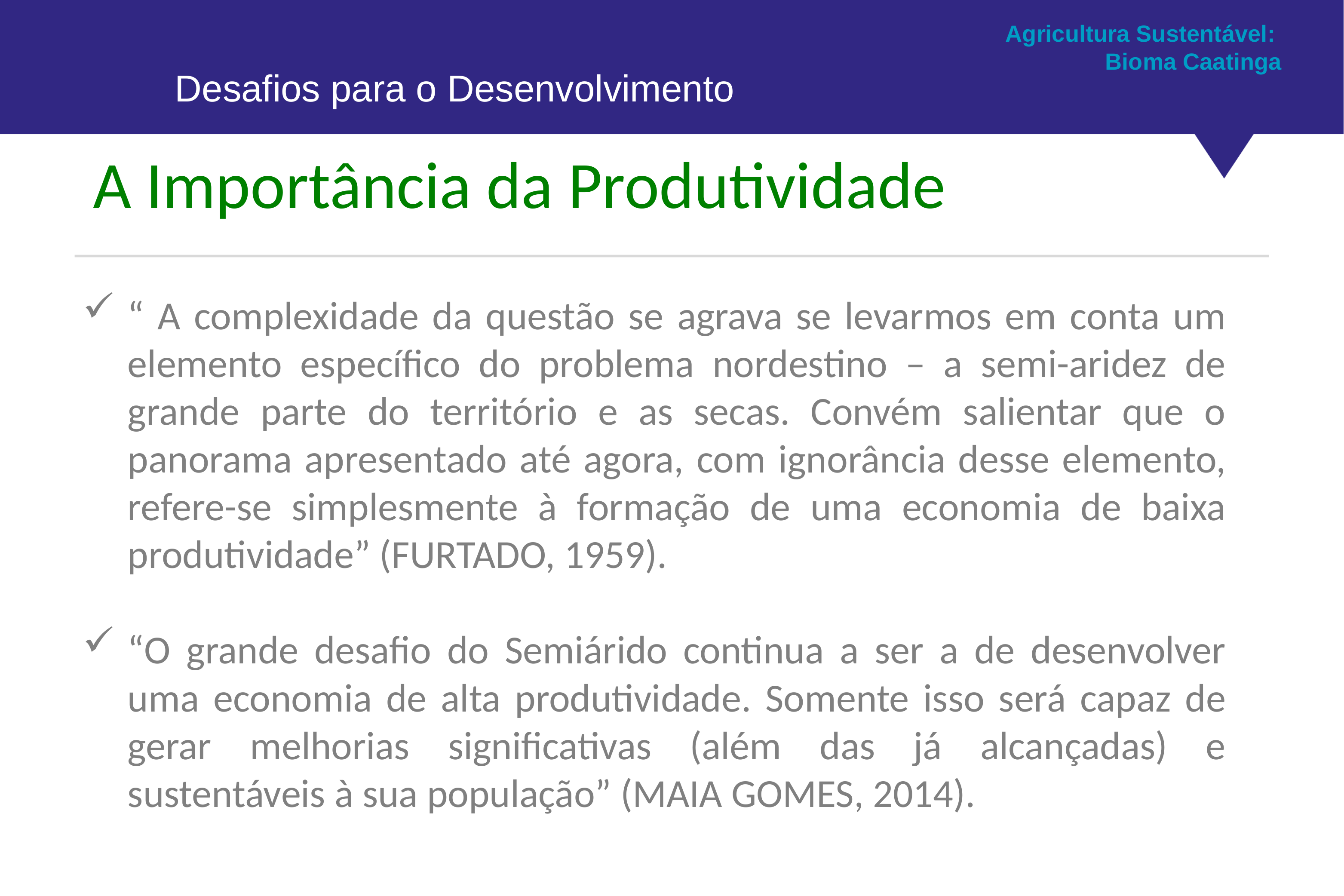

Tela de abertura de seção: opção 1

Agricultura Sustentável:
Bioma Caatinga
A Importância da Produtividade

“ A complexidade da questão se agrava se levarmos em conta um elemento específico do problema nordestino – a semi-aridez de grande parte do território e as secas. Convém salientar que o panorama apresentado até agora, com ignorância desse elemento, refere-se simplesmente à formação de uma economia de baixa produtividade” (FURTADO, 1959).

“O grande desafio do Semiárido continua a ser a de desenvolver uma economia de alta produtividade. Somente isso será capaz de gerar melhorias significativas (além das já alcançadas) e sustentáveis à sua população” (MAIA GOMES, 2014).